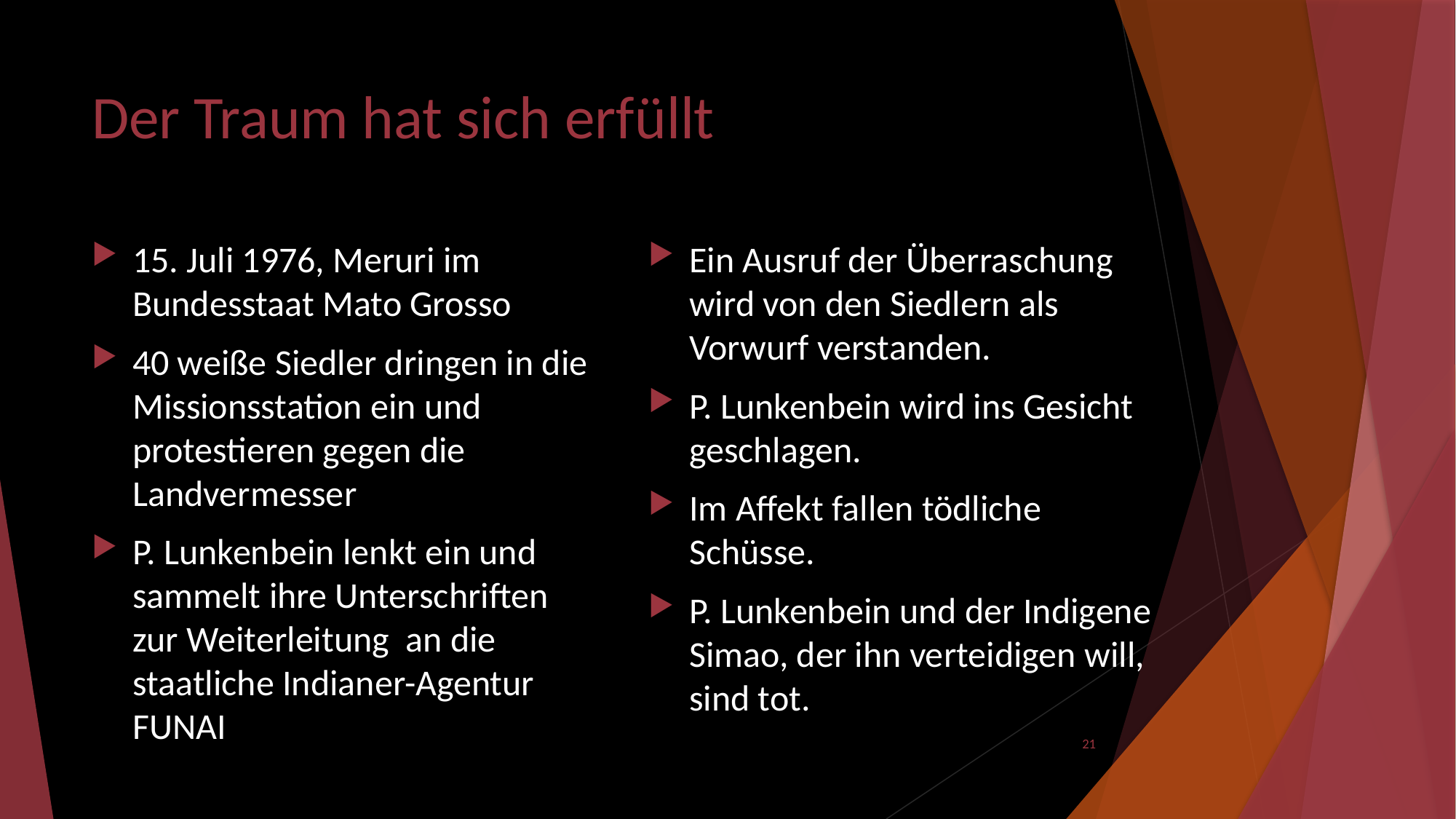

# Der Traum hat sich erfüllt
Ein Ausruf der Überraschung wird von den Siedlern als Vorwurf verstanden.
P. Lunkenbein wird ins Gesicht geschlagen.
Im Affekt fallen tödliche Schüsse.
P. Lunkenbein und der Indigene Simao, der ihn verteidigen will, sind tot.
15. Juli 1976, Meruri im Bundesstaat Mato Grosso
40 weiße Siedler dringen in die Missionsstation ein und protestieren gegen die Landvermesser
P. Lunkenbein lenkt ein und sammelt ihre Unterschriften zur Weiterleitung  an die staatliche Indianer-Agentur FUNAI
21